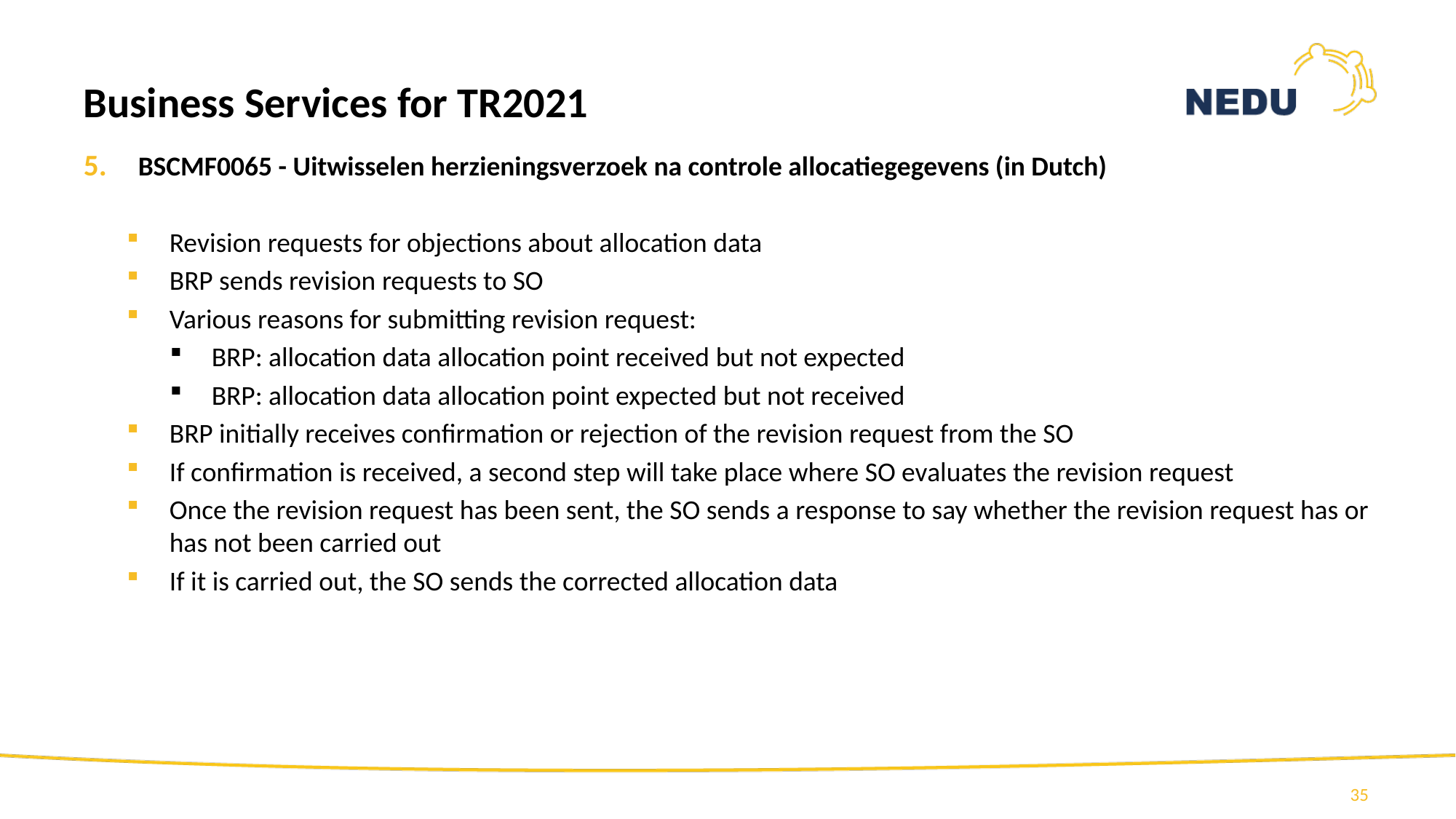

Business Services for TR2021
BSCMF0065 - Uitwisselen herzieningsverzoek na controle allocatiegegevens (in Dutch)

Revision requests for objections about allocation data
BRP sends revision requests to SO
Various reasons for submitting revision request:
BRP: allocation data allocation point received but not expected
BRP: allocation data allocation point expected but not received
BRP initially receives confirmation or rejection of the revision request from the SO
If confirmation is received, a second step will take place where SO evaluates the revision request
Once the revision request has been sent, the SO sends a response to say whether the revision request has or has not been carried out
If it is carried out, the SO sends the corrected allocation data

35